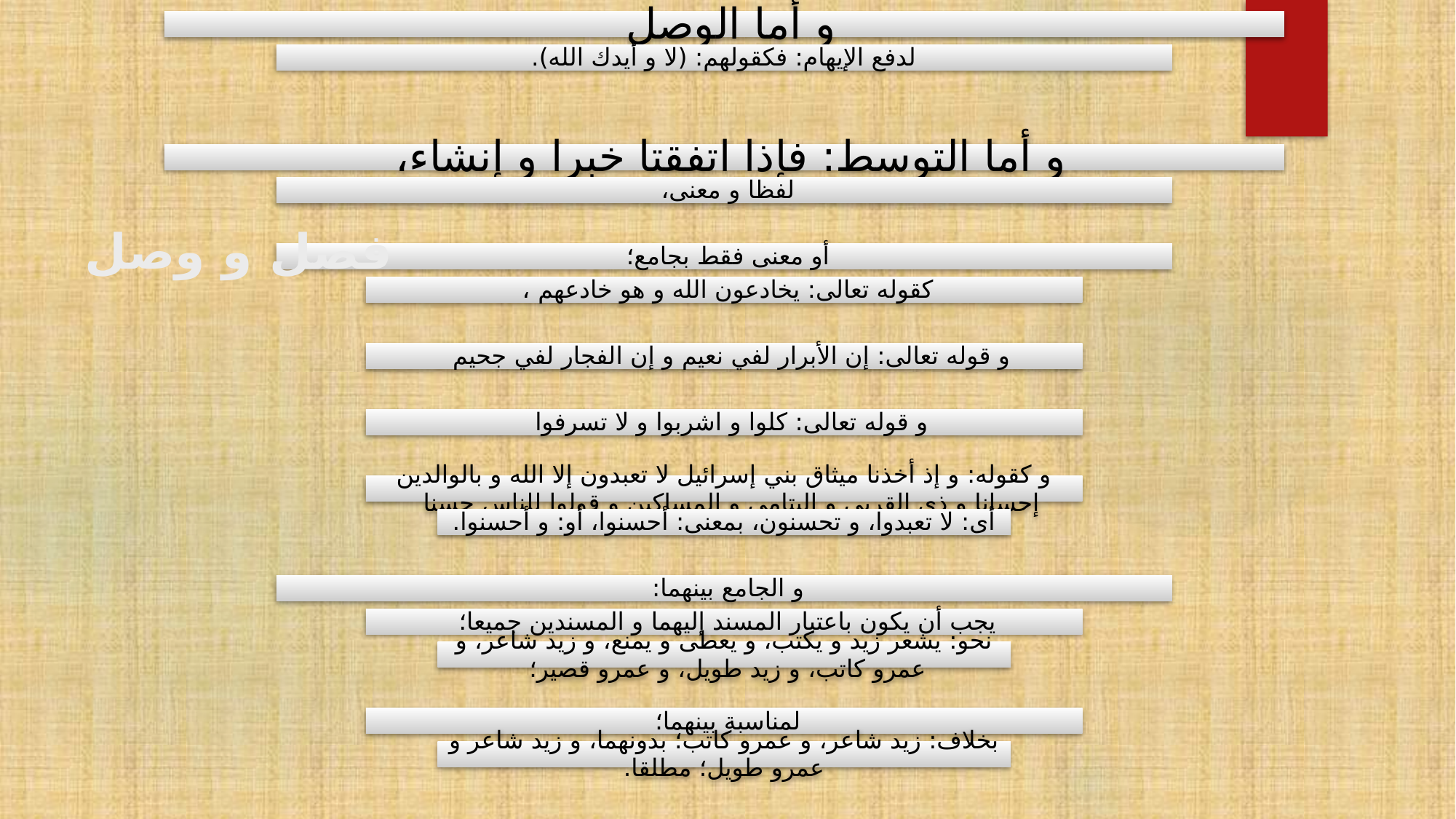

و أما الوصل
و أما التوسط: فإذا اتفقتا خبرا و إنشاء،
لفظا و معنى،
أو معنى فقط بجامع؛
كقوله تعالى: يخادعون الله و هو خادعهم‏ ،
و الجامع بينهما:
يجب أن يكون باعتبار المسند إليهما و المسندين جميعا؛
نحو: يشعر زيد و يكتب، و يعطى و يمنع، و زيد شاعر، و عمرو كاتب، و زيد طويل، و عمرو قصير؛
لمناسبة بينهما؛
فصل و وصل